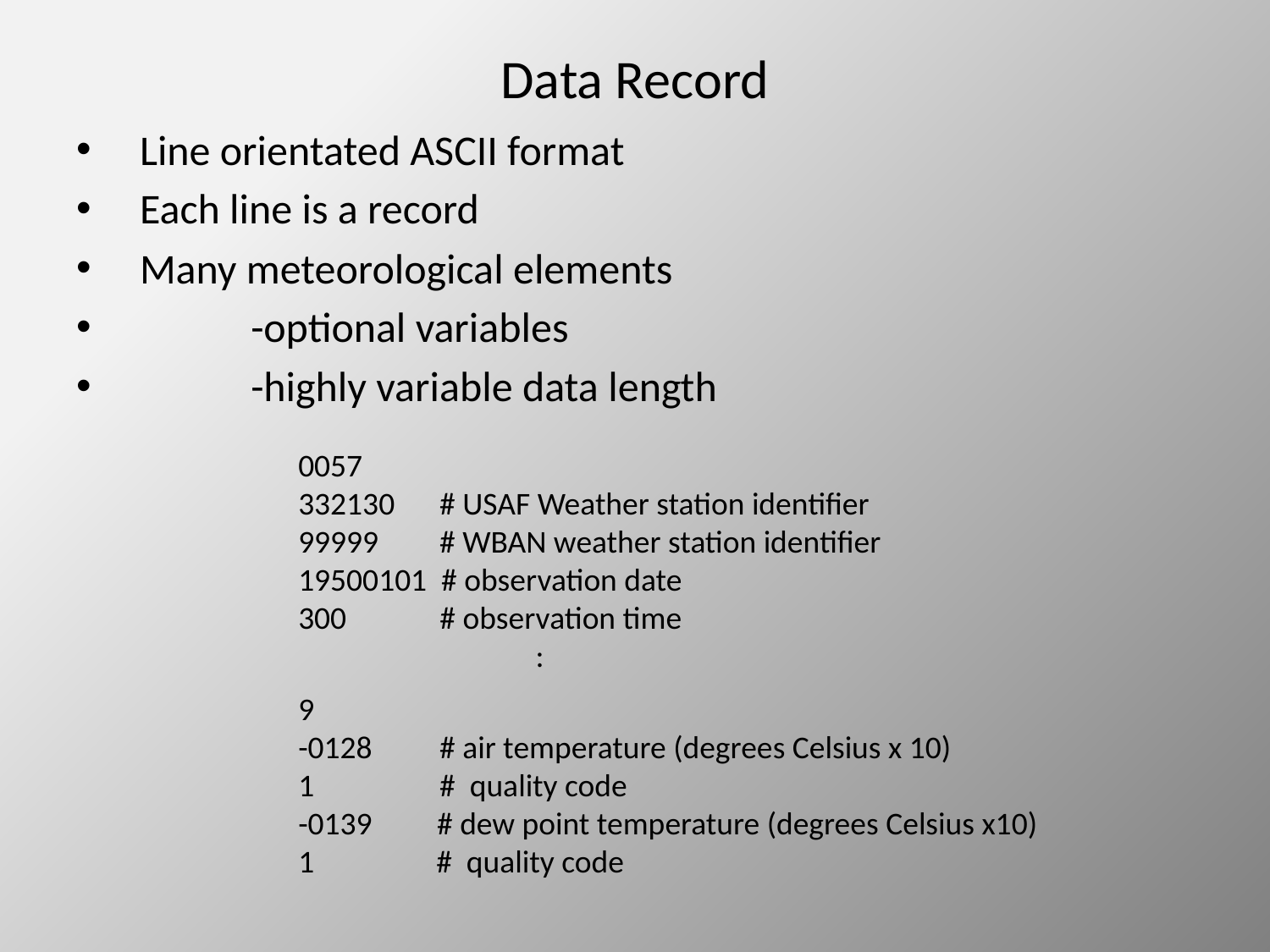

# Data Record
Line orientated ASCII format
Each line is a record
Many meteorological elements
	-optional variables
	-highly variable data length

0057
332130	  # USAF Weather station identifier
99999	  # WBAN weather station identifier
19500101  # observation date
300             # observation time
                                 :
9
-0128	  # air temperature (degrees Celsius x 10)
1	  #  quality code
-0139         # dew point temperature (degrees Celsius x10)
1                 #  quality code